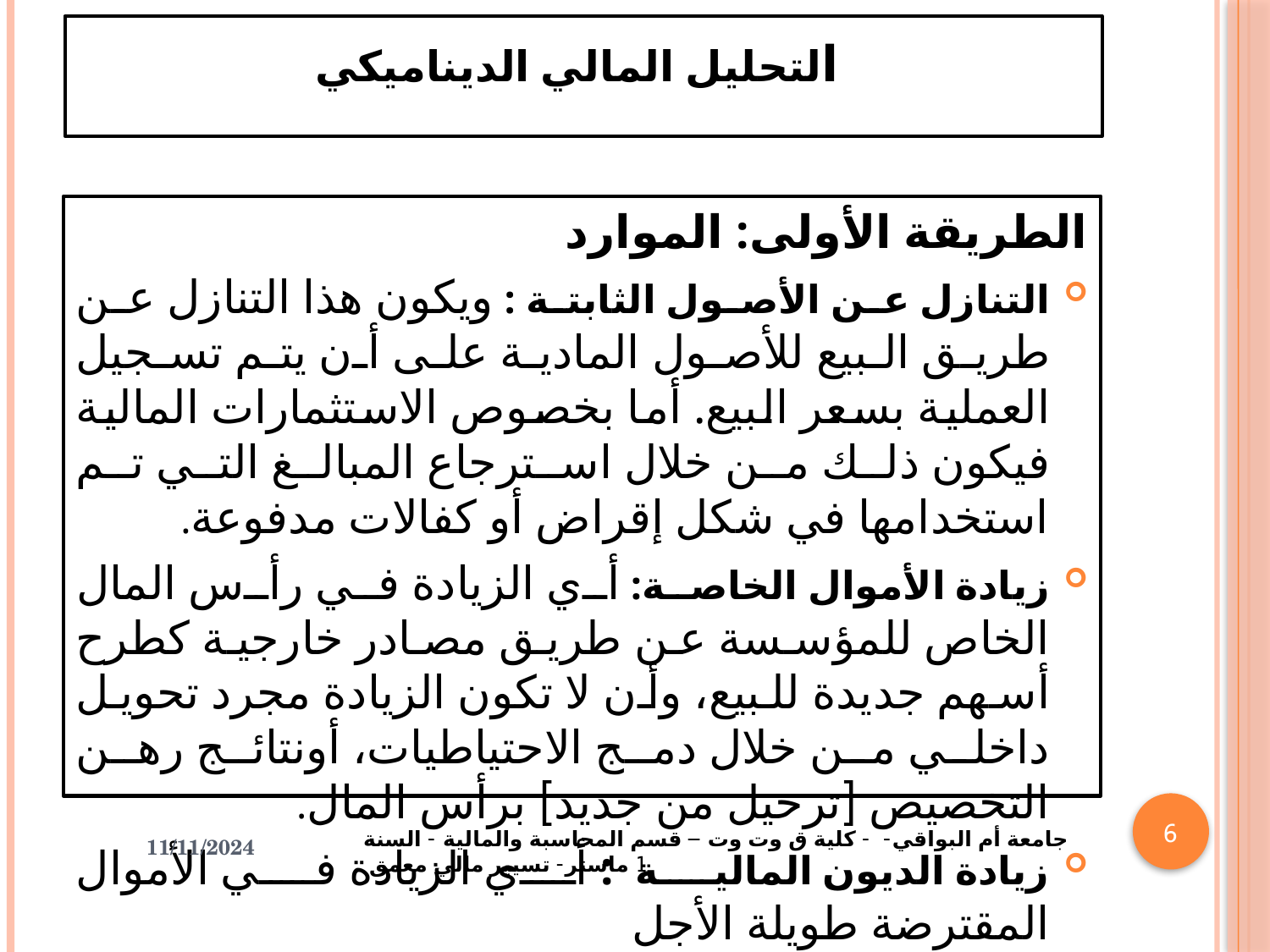

# التحليل المالي الديناميكي
الطريقة الأولى: الموارد
التنازل عن الأصول الثابتة : ويكون هذا التنازل عن طريق البيع للأصول المادية على أن يتم تسجيل العملية بسعر البيع. أما بخصوص الاستثمارات المالية فيكون ذلك من خلال استرجاع المبالغ التي تم استخدامها في شكل إقراض أو كفالات مدفوعة.
زيادة الأموال الخاصة: أي الزيادة في رأس المال الخاص للمؤسسة عن طريق مصادر خارجية كطرح أسهم جديدة للبيع، وأن لا تكون الزيادة مجرد تحويل داخلي من خلال دمج الاحتياطيات، أونتائج رهن التخصيص [ترحيل من جديد] برأس المال.
زيادة الديون المالية  : أي الزيادة في الأموال المقترضة طويلة الأجل

6
جامعة أم البواقي-  - كلية ق وت وت – قسم المحاسبة والمالية - السنة 1 ماستر- تسيير مالي معمق
11/11/2024